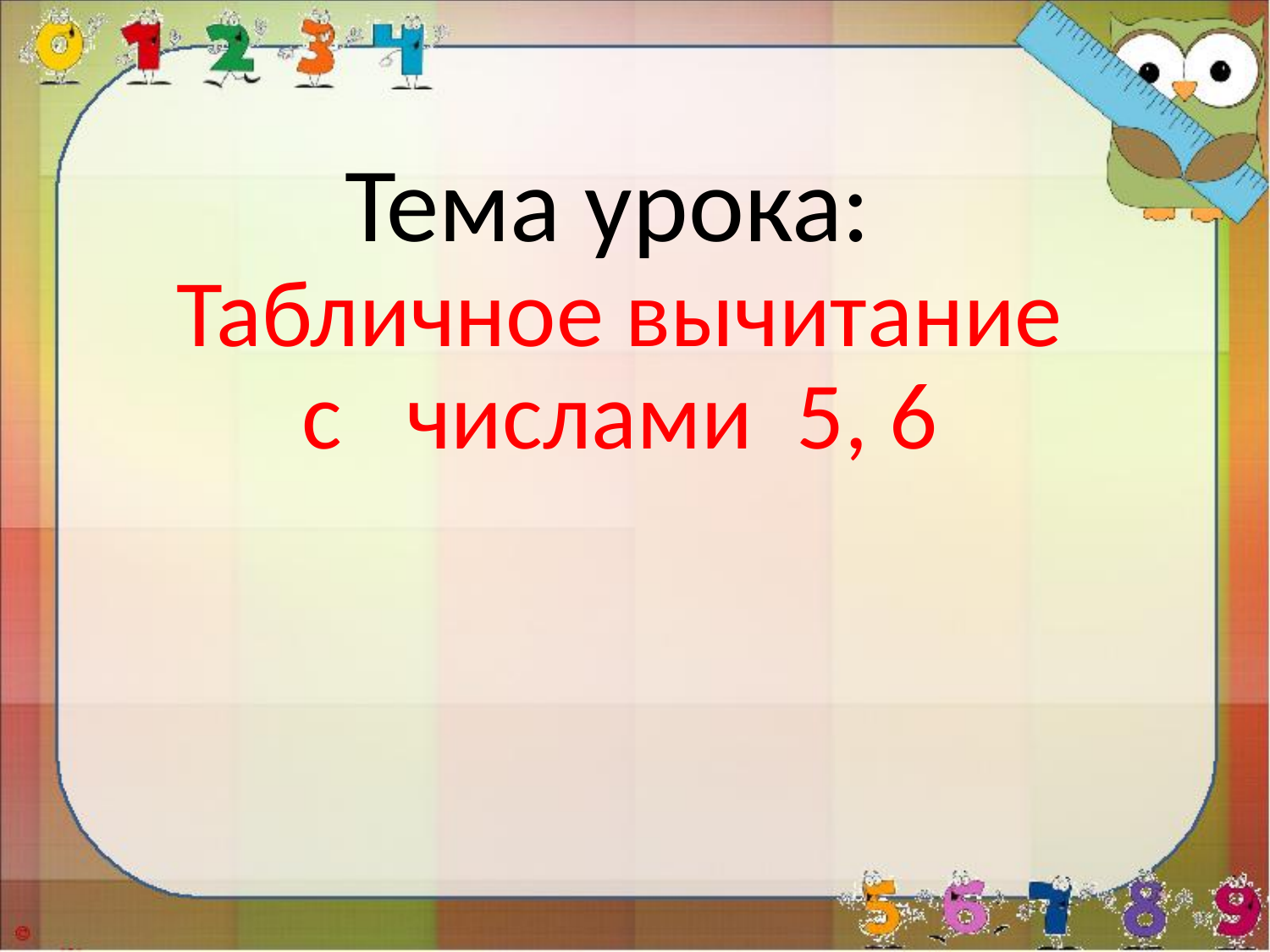

# Тема урока:  Табличное вычитание с   числами  5, 6